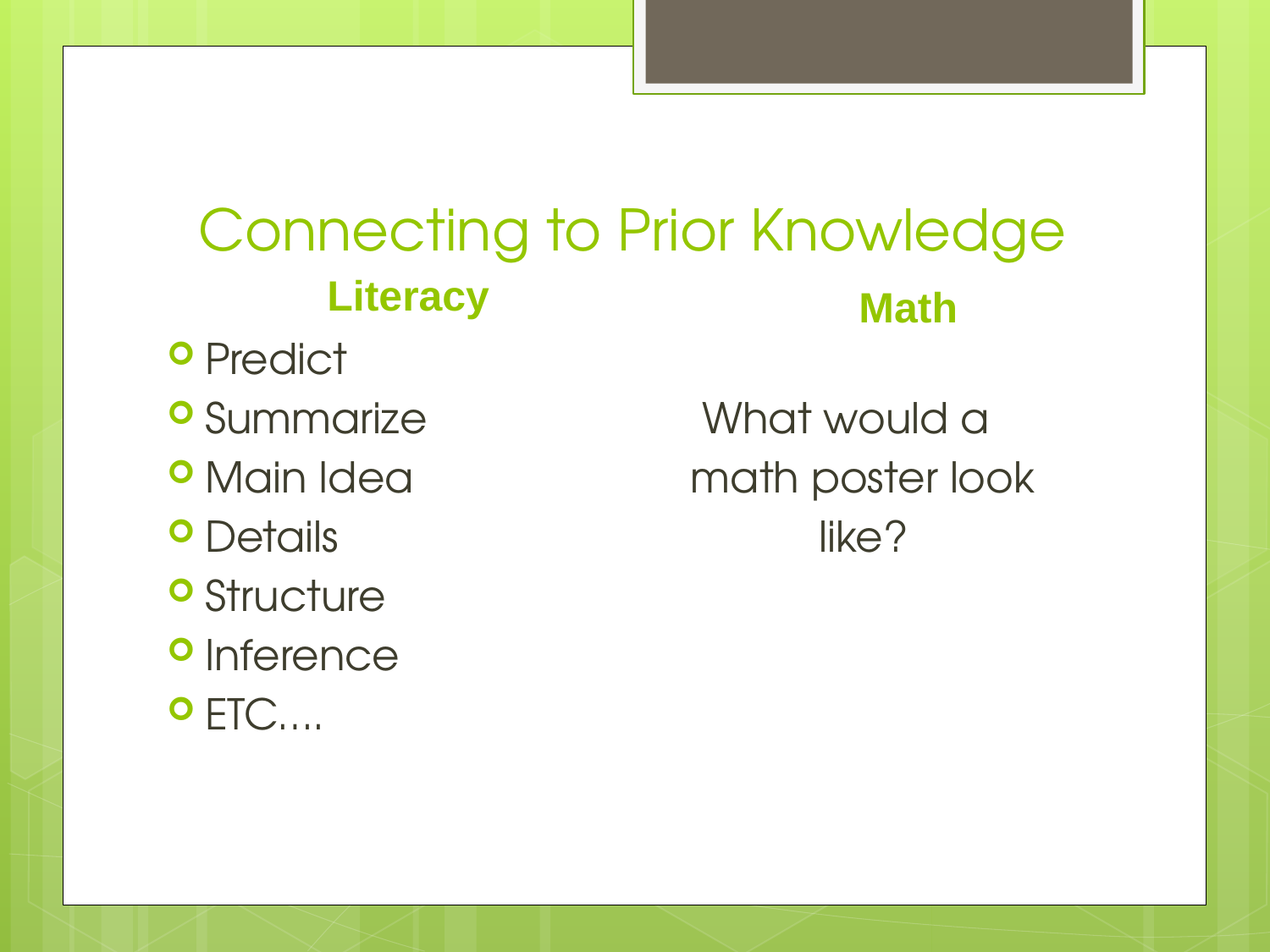

# Connecting to Prior Knowledge
Literacy
Math
Predict
Summarize
Main Idea
Details
Structure
Inference
ETC….

   What would a
  math poster look
             like?